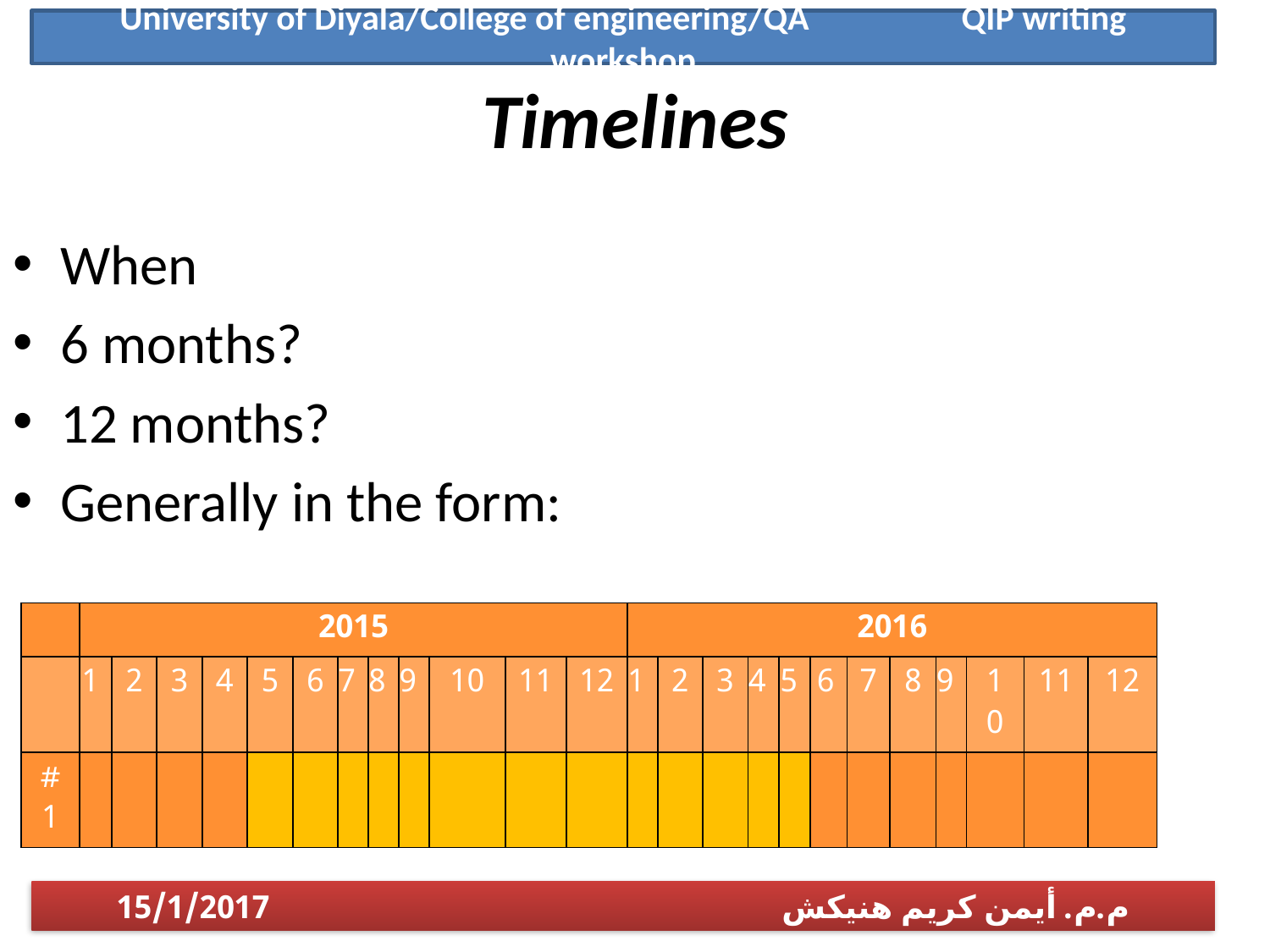

University of Diyala/College of engineering/QA                   QIP writing workshop
# Timelines
When
6 months?
12 months?
Generally in the form:

|  | 2015 |  |  |  |  |  |  |  |  |  |  |  | 2016 |  |  |  |  |  |  |  |  |  |  |  |
| --- | --- | --- | --- | --- | --- | --- | --- | --- | --- | --- | --- | --- | --- | --- | --- | --- | --- | --- | --- | --- | --- | --- | --- | --- |
|  | 1 | 2 | 3 | 4 | 5 | 6 | 7 | 8 | 9 | 10 | 11 | 12 | 1 | 2 | 3 | 4 | 5 | 6 | 7 | 8 | 9 | 10 | 11 | 12 |
| #1 |  |  |  |  |  |  |  |  |  |  |  |  |  |  |  |  |  |  |  |  |  |  |  |  |
م.م. أيمن كريم هنيكش                                                              15/1/2017
1/14/2017
م.م. أيمن كريم هنيكش